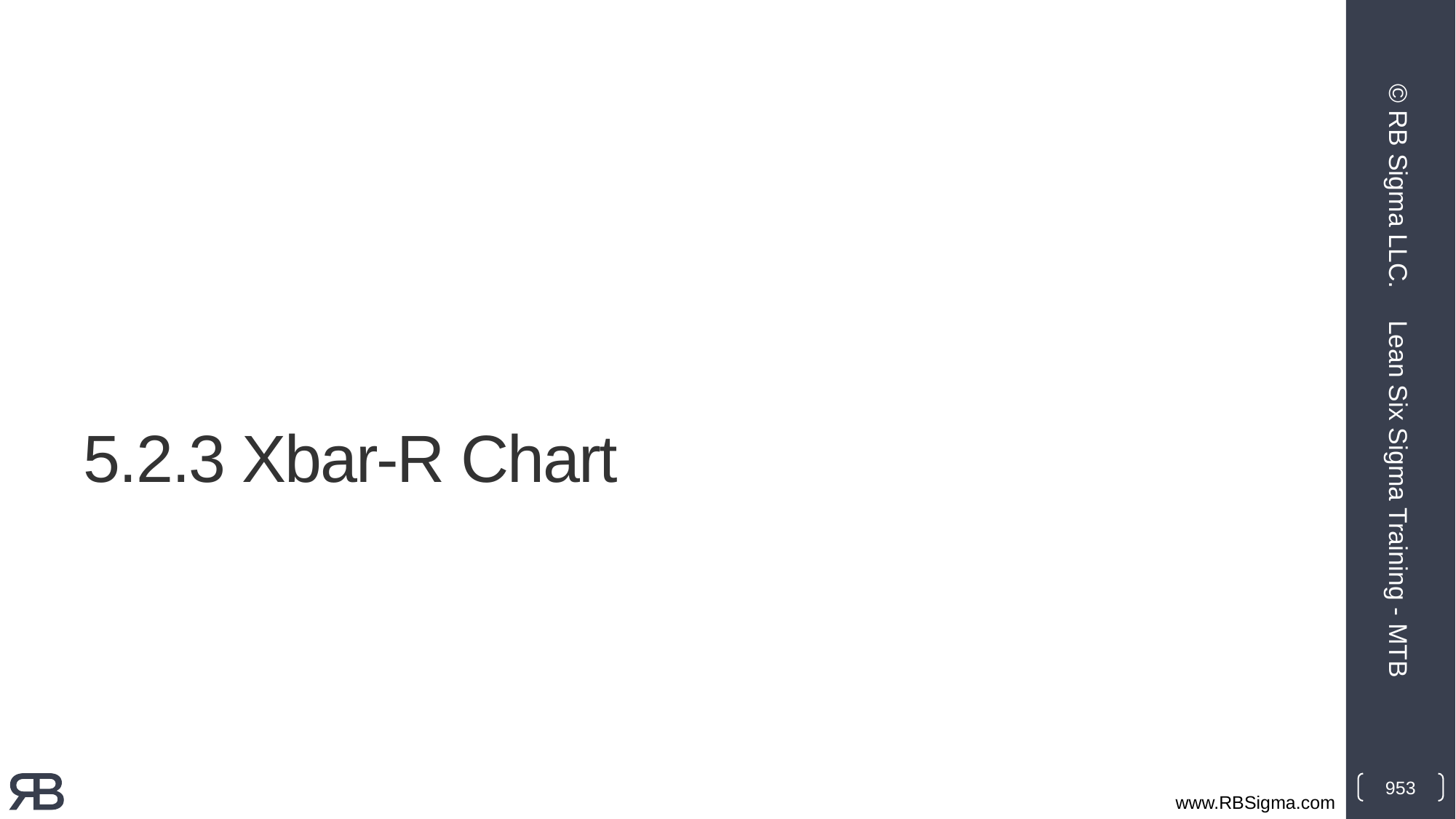

© RB Sigma LLC.
# 5.2.3 Xbar-R Chart
Lean Six Sigma Training - MTB
953